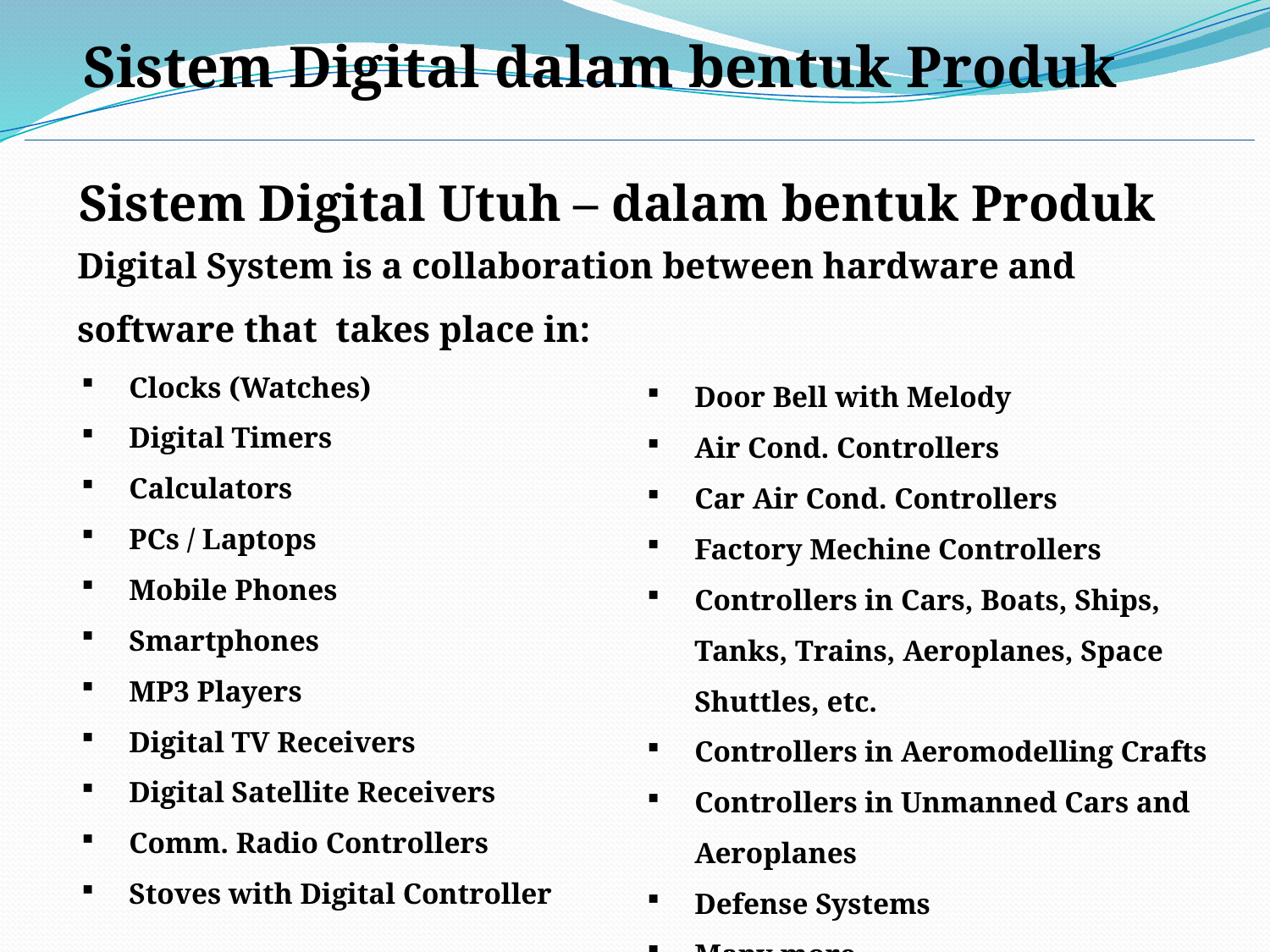

Sistem Digital dalam bentuk Produk
Sistem Digital Utuh – dalam bentuk Produk
Digital System is a collaboration between hardware and software that  takes place in:
Clocks (Watches)
Digital Timers
Calculators
PCs / Laptops
Mobile Phones
Smartphones
MP3 Players
Digital TV Receivers
Digital Satellite Receivers
Comm. Radio Controllers
Stoves with Digital Controller
Door Bell with Melody
Air Cond. Controllers
Car Air Cond. Controllers
Factory Mechine Controllers
Controllers in Cars, Boats, Ships, Tanks, Trains, Aeroplanes, Space Shuttles, etc.
Controllers in Aeromodelling Crafts
Controllers in Unmanned Cars and Aeroplanes
Defense Systems
Many more